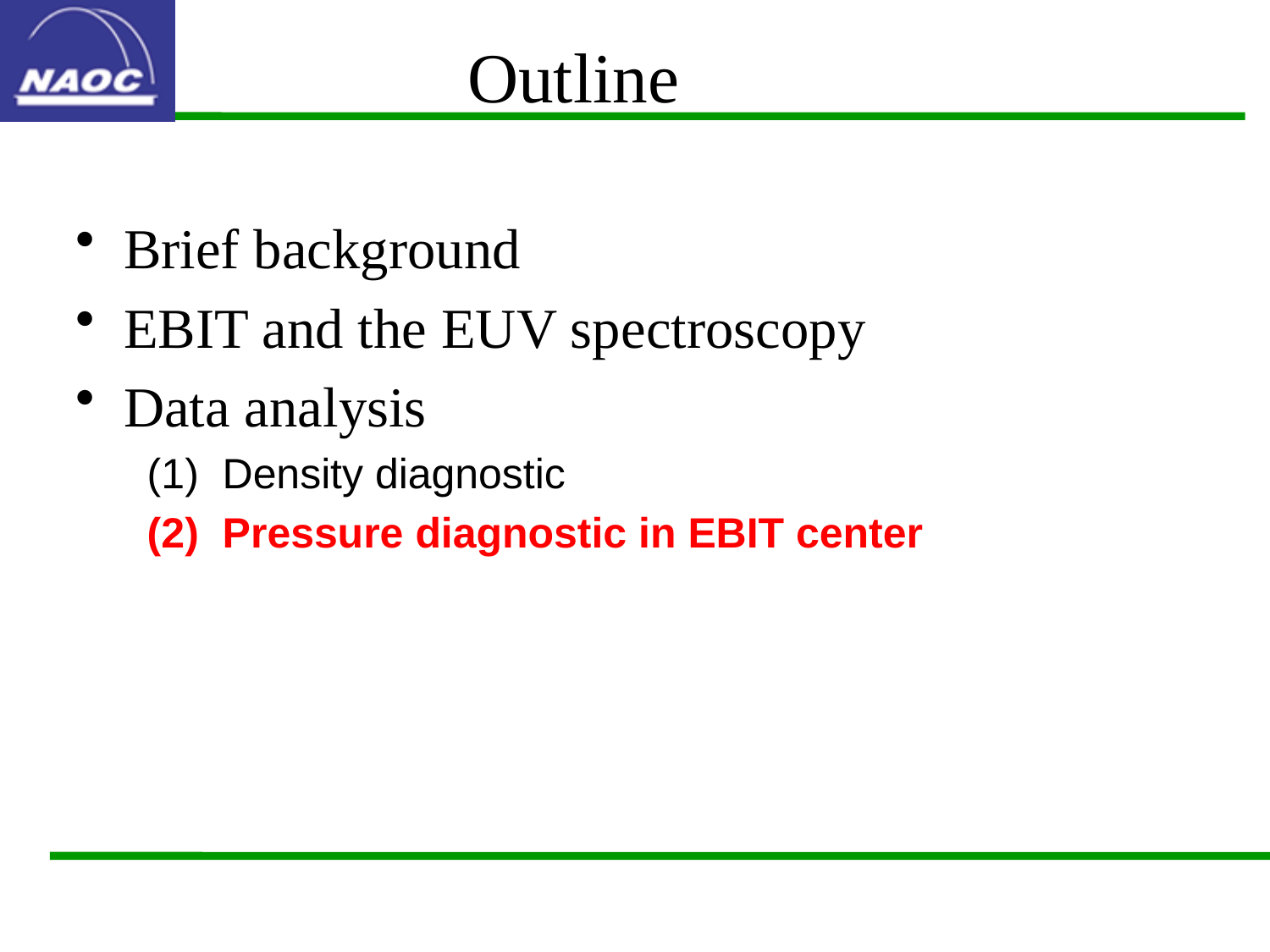

Outline
Brief background
EBIT and the EUV spectroscopy
Data analysis
      (1)  Density diagnostic
      (2)  Pressure diagnostic in EBIT center